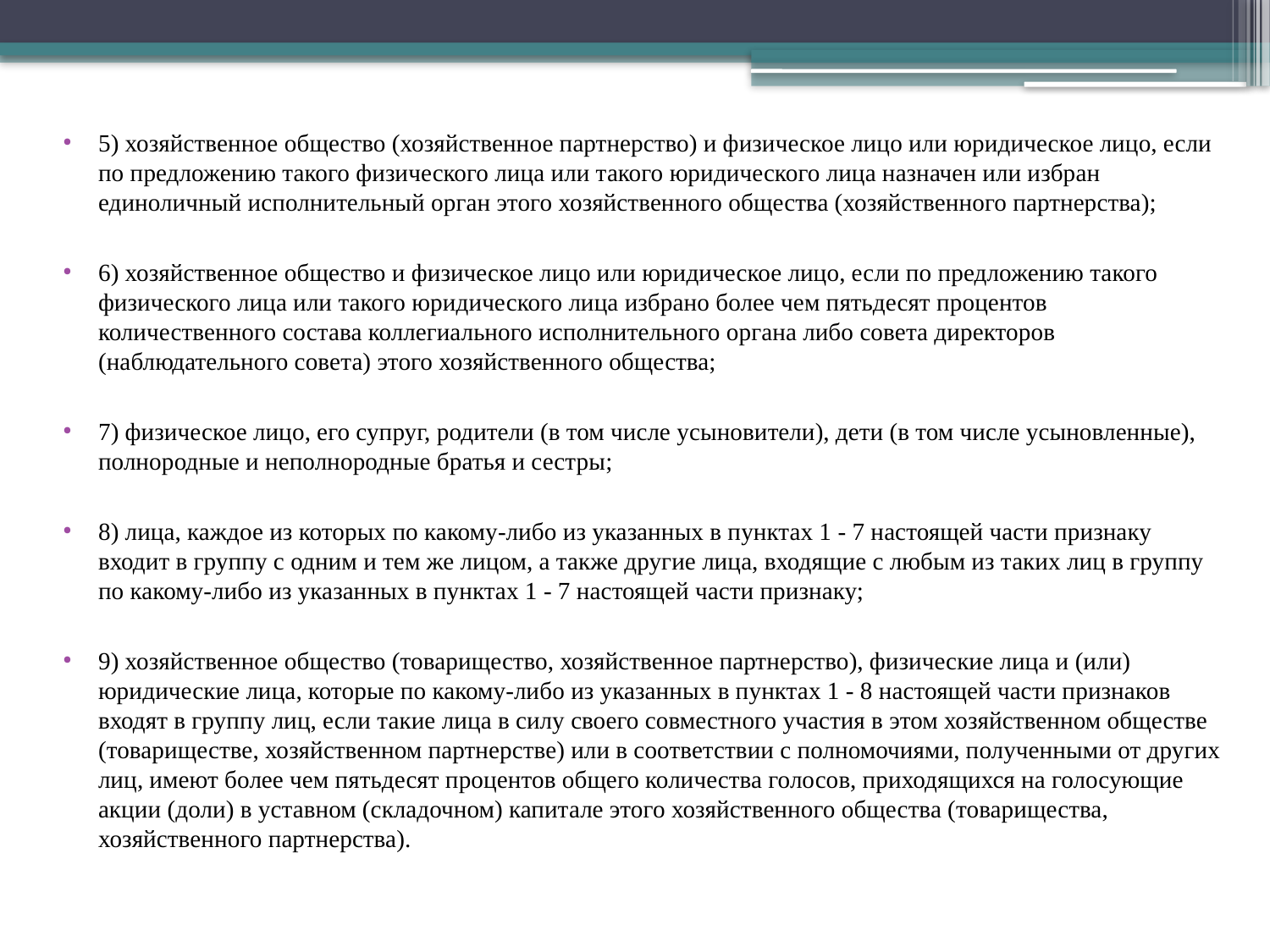

5) хозяйственное общество (хозяйственное партнерство) и физическое лицо или юридическое лицо, если по предложению такого физического лица или такого юридического лица назначен или избран единоличный исполнительный орган этого хозяйственного общества (хозяйственного партнерства);

6) хозяйственное общество и физическое лицо или юридическое лицо, если по предложению такого физического лица или такого юридического лица избрано более чем пятьдесят процентов количественного состава коллегиального исполнительного органа либо совета директоров (наблюдательного совета) этого хозяйственного общества;

7) физическое лицо, его супруг, родители (в том числе усыновители), дети (в том числе усыновленные), полнородные и неполнородные братья и сестры;

8) лица, каждое из которых по какому-либо из указанных в пунктах 1 - 7 настоящей части признаку входит в группу с одним и тем же лицом, а также другие лица, входящие с любым из таких лиц в группу по какому-либо из указанных в пунктах 1 - 7 настоящей части признаку;

9) хозяйственное общество (товарищество, хозяйственное партнерство), физические лица и (или) юридические лица, которые по какому-либо из указанных в пунктах 1 - 8 настоящей части признаков входят в группу лиц, если такие лица в силу своего совместного участия в этом хозяйственном обществе (товариществе, хозяйственном партнерстве) или в соответствии с полномочиями, полученными от других лиц, имеют более чем пятьдесят процентов общего количества голосов, приходящихся на голосующие акции (доли) в уставном (складочном) капитале этого хозяйственного общества (товарищества, хозяйственного партнерства).